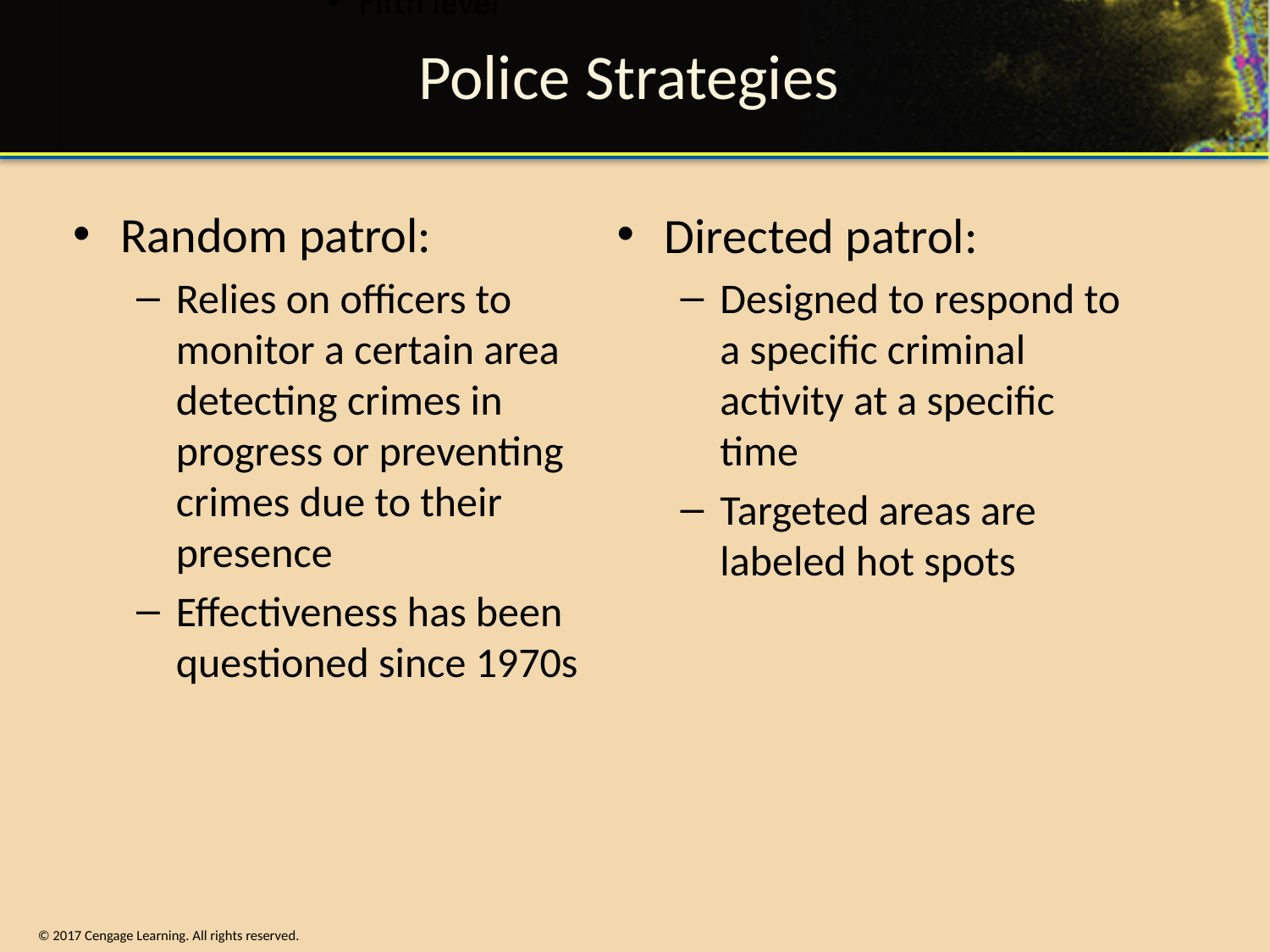

# Police Strategies
Random patrol:
Relies on officers to monitor a certain area  detecting crimes in progress or preventing crimes due to their presence
Effectiveness has been questioned since 1970s

Directed patrol:
Designed to respond to a specific criminal activity at a specific time
Targeted areas are labeled hot spots